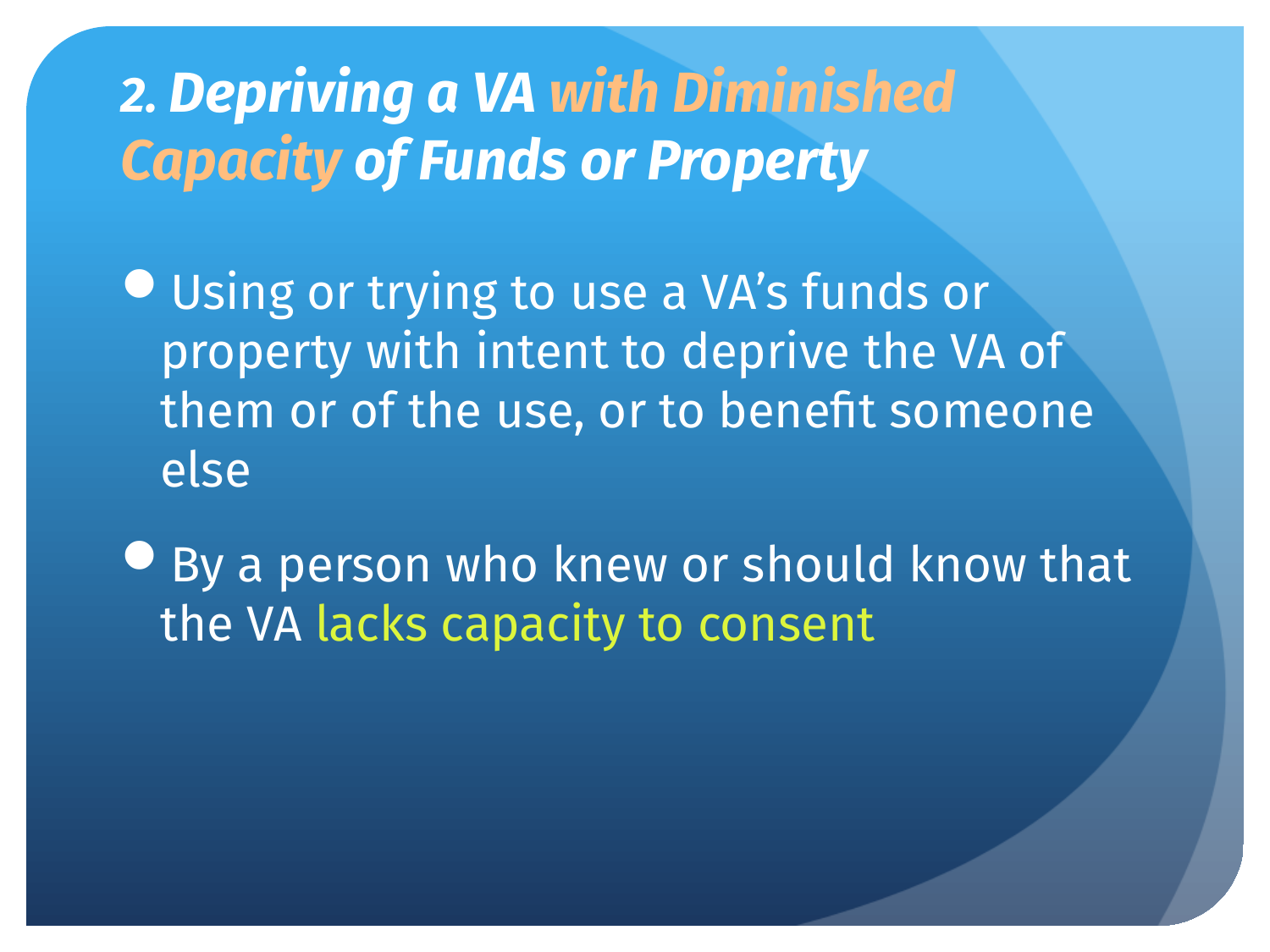

# 2. Depriving a VA with Diminished Capacity of Funds or Property
Using or trying to use a VA’s funds or property with intent to deprive the VA of them or of the use, or to benefit someone else
By a person who knew or should know that the VA lacks capacity to consent